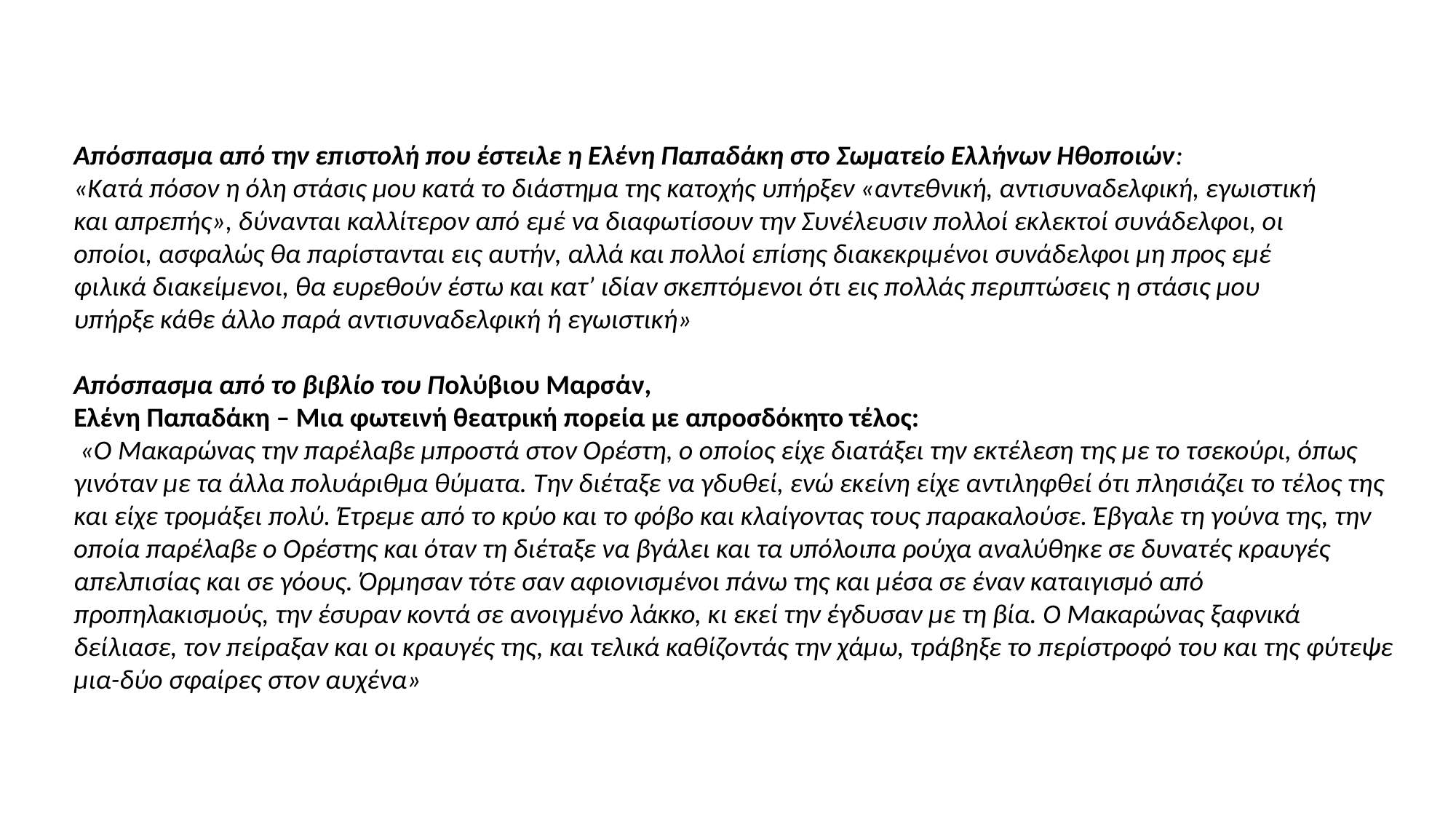

Απόσπασμα από την επιστολή που έστειλε η Ελένη Παπαδάκη στο Σωματείο Ελλήνων Ηθοποιών:
«Κατά πόσον η όλη στάσις μου κατά το διάστημα της κατοχής υπήρξεν «αντεθνική, αντισυναδελφική, εγωιστική
και απρεπής», δύνανται καλλίτερον από εμέ να διαφωτίσουν την Συνέλευσιν πολλοί εκλεκτοί συνάδελφοι, οι
οποίοι, ασφαλώς θα παρίστανται εις αυτήν, αλλά και πολλοί επίσης διακεκριμένοι συνάδελφοι μη προς εμέ
φιλικά διακείμενοι, θα ευρεθούν έστω και κατ’ ιδίαν σκεπτόμενοι ότι εις πολλάς περιπτώσεις η στάσις μου
υπήρξε κάθε άλλο παρά αντισυναδελφική ή εγωιστική»

Απόσπασμα από το βιβλίο του Πολύβιου Μαρσάν,
Ελένη Παπαδάκη – Μια φωτεινή θεατρική πορεία με απροσδόκητο τέλος:
 «Ο Μακαρώνας την παρέλαβε μπροστά στον Ορέστη, ο οποίος είχε διατάξει την εκτέλεση της με το τσεκούρι, όπως
γινόταν με τα άλλα πολυάριθμα θύματα. Την διέταξε να γδυθεί, ενώ εκείνη είχε αντιληφθεί ότι πλησιάζει το τέλος της
και είχε τρομάξει πολύ. Έτρεμε από το κρύο και το φόβο και κλαίγοντας τους παρακαλούσε. Έβγαλε τη γούνα της, την
οποία παρέλαβε ο Ορέστης και όταν τη διέταξε να βγάλει και τα υπόλοιπα ρούχα αναλύθηκε σε δυνατές κραυγές
απελπισίας και σε γόους. Όρμησαν τότε σαν αφιονισμένοι πάνω της και μέσα σε έναν καταιγισμό από
προπηλακισμούς, την έσυραν κοντά σε ανοιγμένο λάκκο, κι εκεί την έγδυσαν με τη βία. Ο Μακαρώνας ξαφνικά
δείλιασε, τον πείραξαν και οι κραυγές της, και τελικά καθίζοντάς την χάμω, τράβηξε το περίστροφό του και της φύτεψε
μια-δύο σφαίρες στον αυχένα»